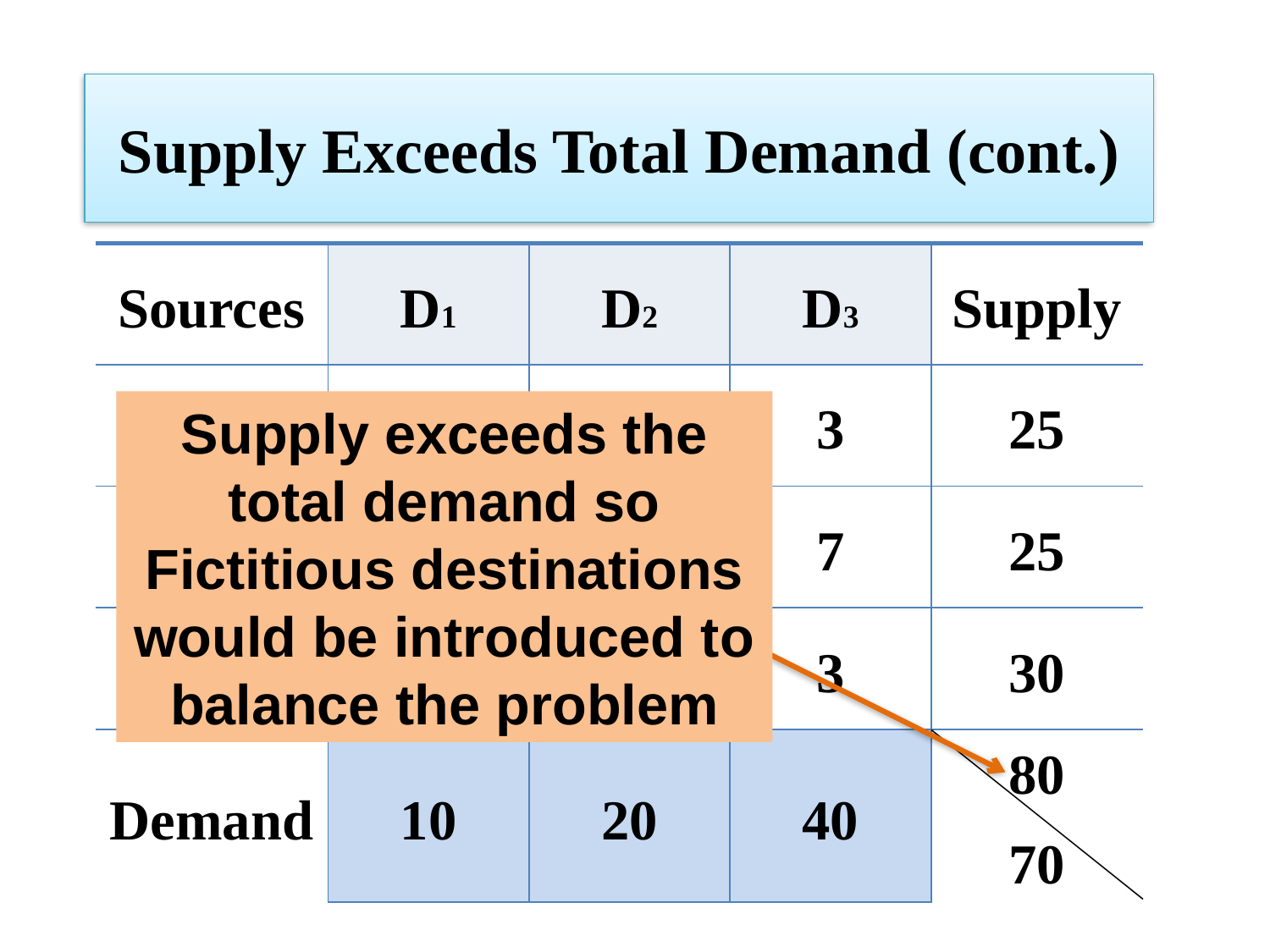

Supply Exceeds Total Demand (cont.)
| Sources | D1 | D2 | D3 | Supply |
| --- | --- | --- | --- | --- |
| S1 | 2 | 4 | 3 | 25 |
| S2 | 5 | 3 | 7 | 25 |
| S3 | 8 | 7 | 3 | 30 |
| Demand | 10 | 20 | 40 | 80 70 |
Supply exceeds the total demand so Fictitious destinations would be introduced to balance the problem